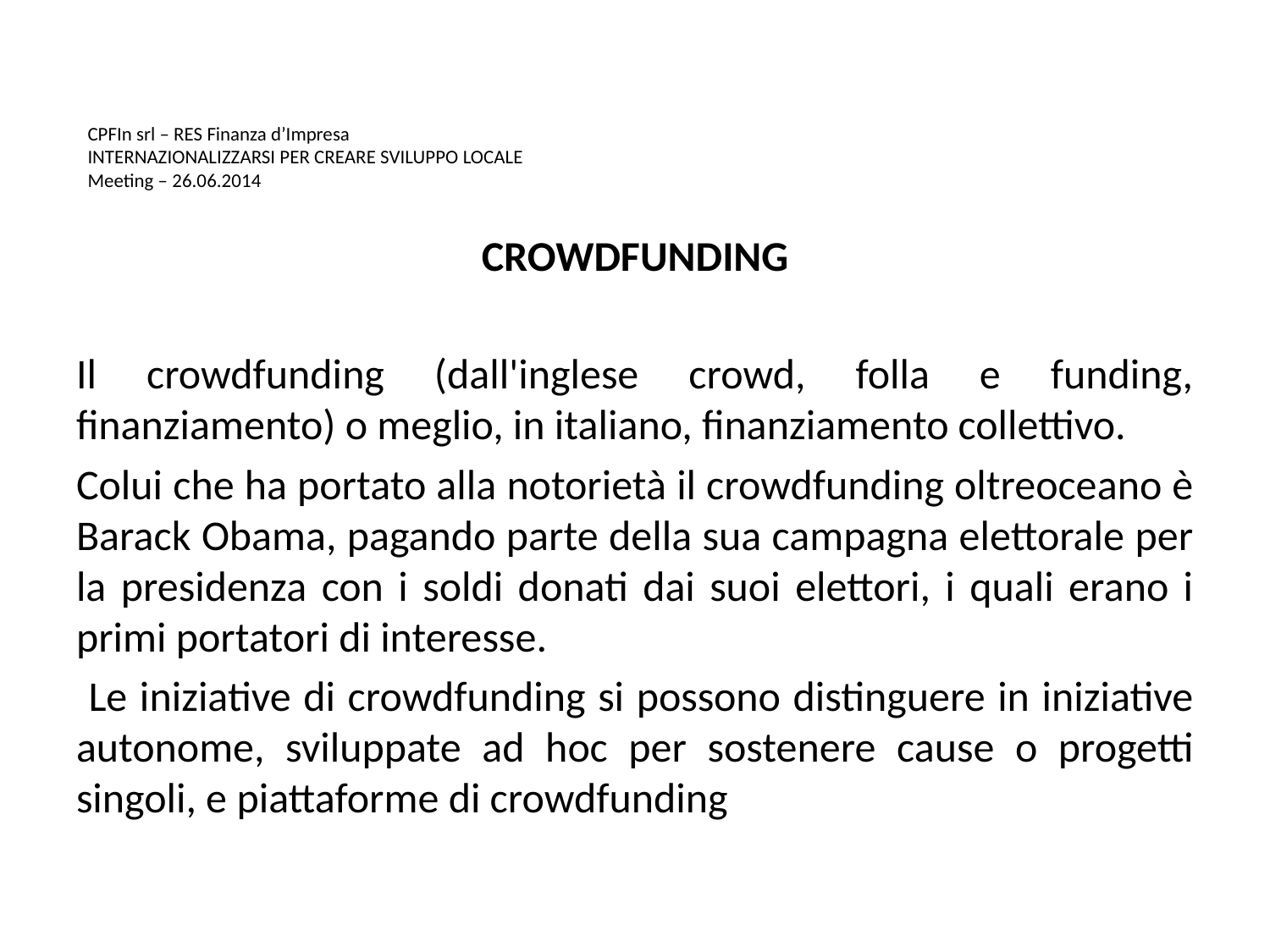

# CPFIn srl – RES Finanza d’Impresa INTERNAZIONALIZZARSI PER CREARE SVILUPPO LOCALE Meeting – 26.06.2014
CROWDFUNDING

Il crowdfunding (dall'inglese crowd, folla e funding, finanziamento) o meglio, in italiano, finanziamento collettivo.
Colui che ha portato alla notorietà il crowdfunding oltreoceano è Barack Obama, pagando parte della sua campagna elettorale per la presidenza con i soldi donati dai suoi elettori, i quali erano i primi portatori di interesse.
 Le iniziative di crowdfunding si possono distinguere in iniziative autonome, sviluppate ad hoc per sostenere cause o progetti singoli, e piattaforme di crowdfunding